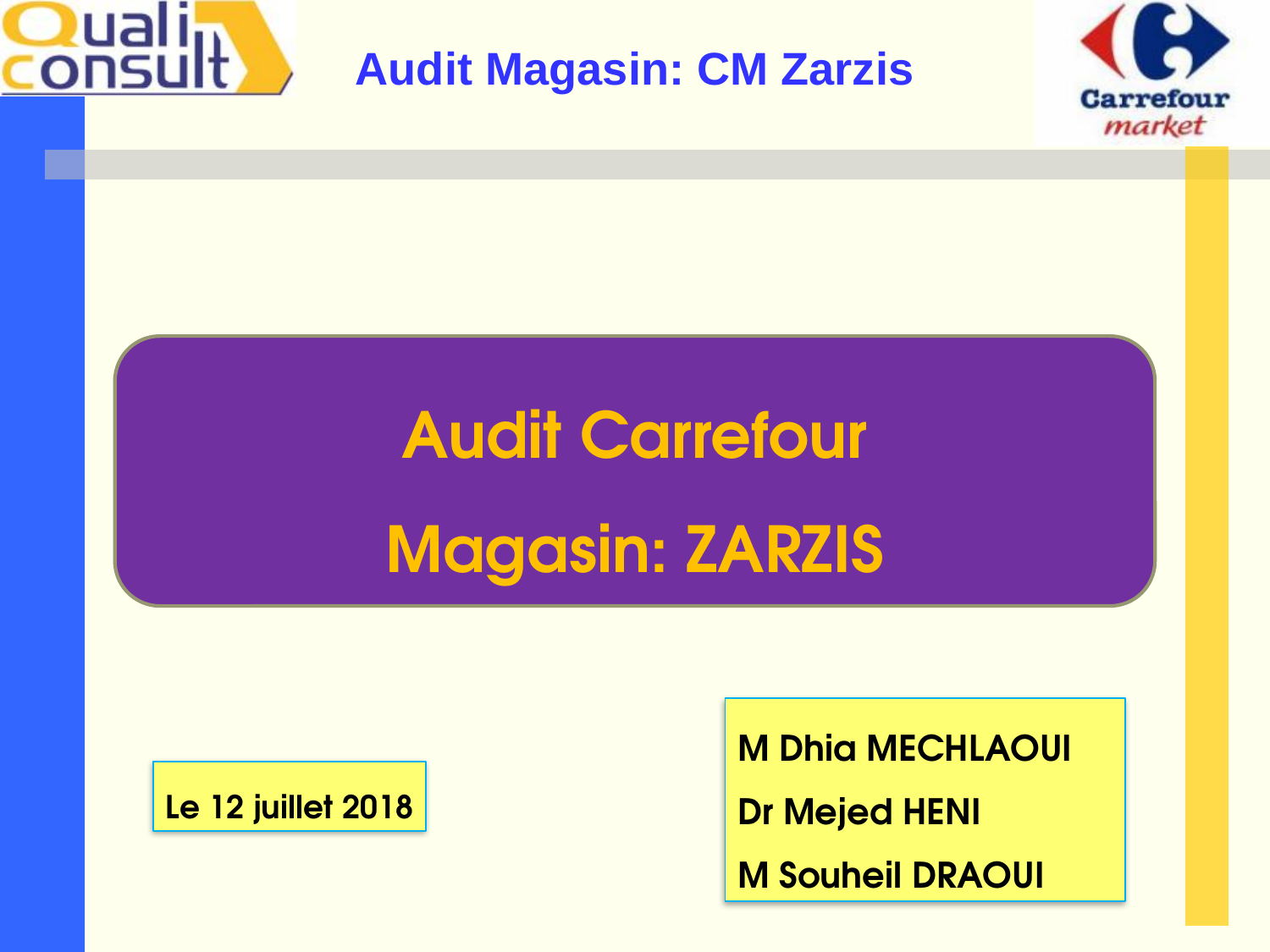

Audit Carrefour
Magasin: ZARZIS
M Dhia MECHLAOUI
Dr Mejed HENI
M Souheil DRAOUI
Le 12 juillet 2018